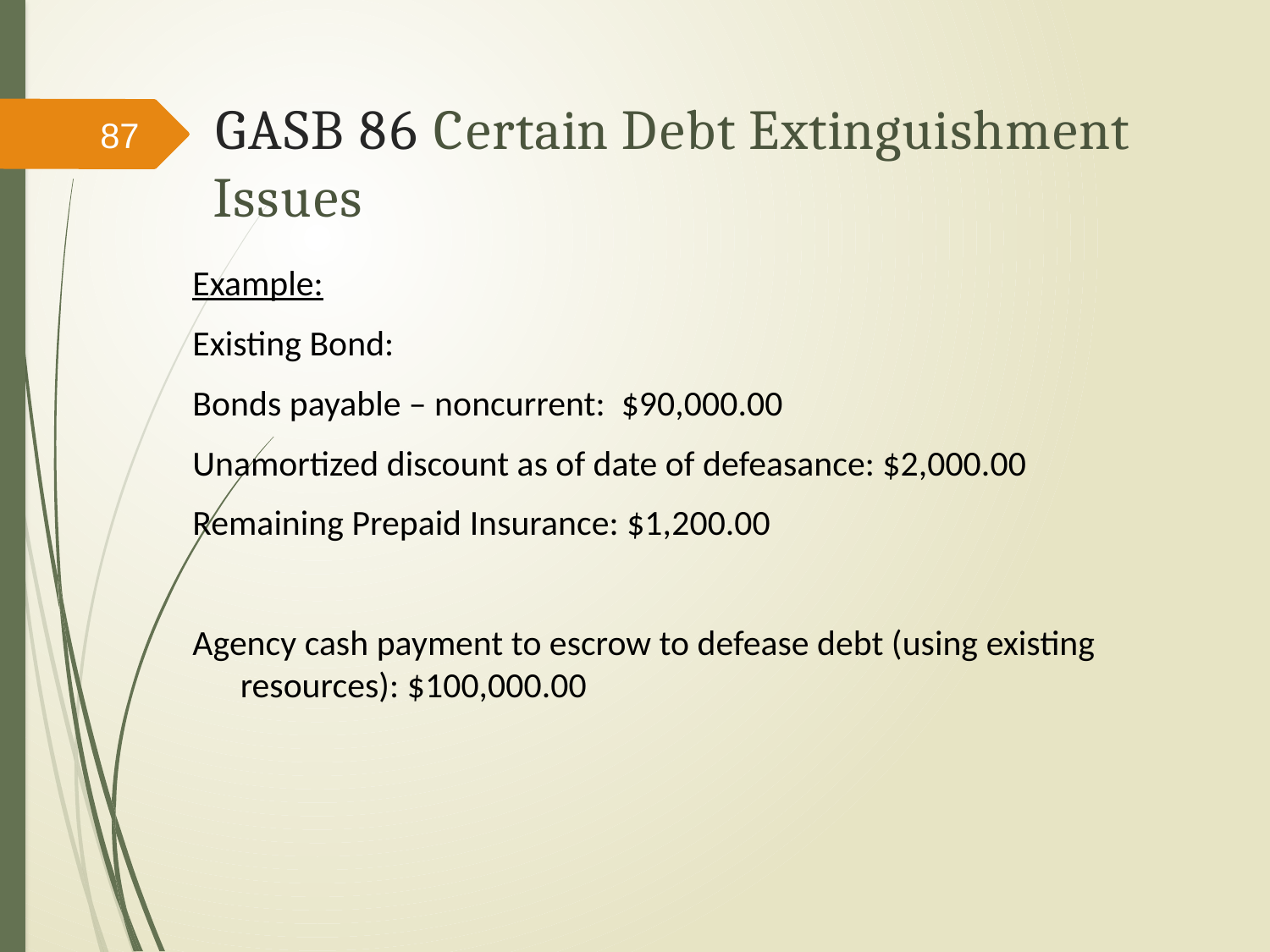

# GASB 86 Certain Debt Extinguishment Issues
87
Example:
Existing Bond:
Bonds payable – noncurrent:  $90,000.00
Unamortized discount as of date of defeasance: $2,000.00
Remaining Prepaid Insurance: $1,200.00

Agency cash payment to escrow to defease debt (using existing resources): $100,000.00